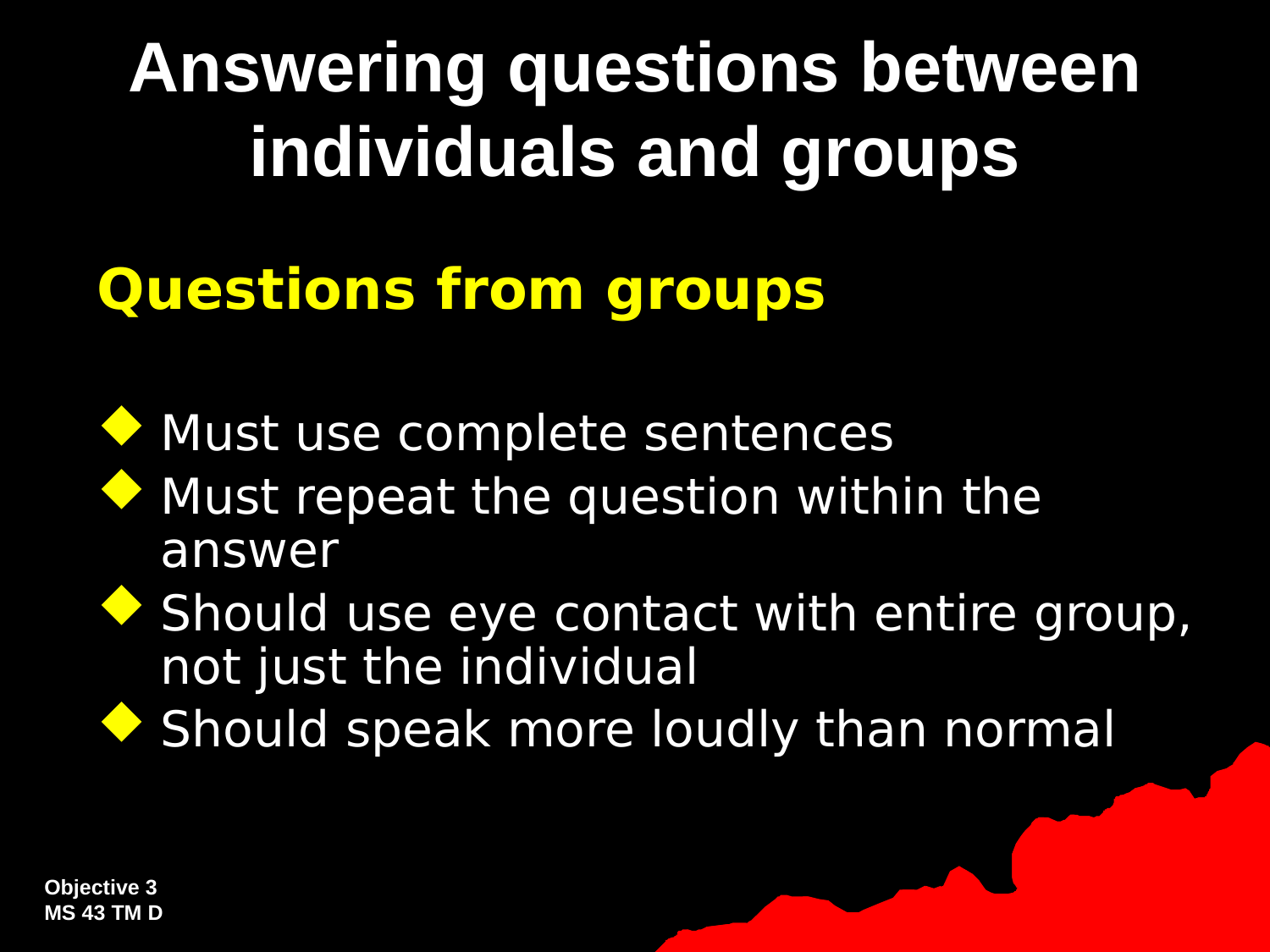

# Answering questions between individuals and groups
Questions from groups

Must use complete sentences
Must repeat the question within the answer
Should use eye contact with entire group, not just the individual
Should speak more loudly than normal
Objective 3
MS 43 TM D